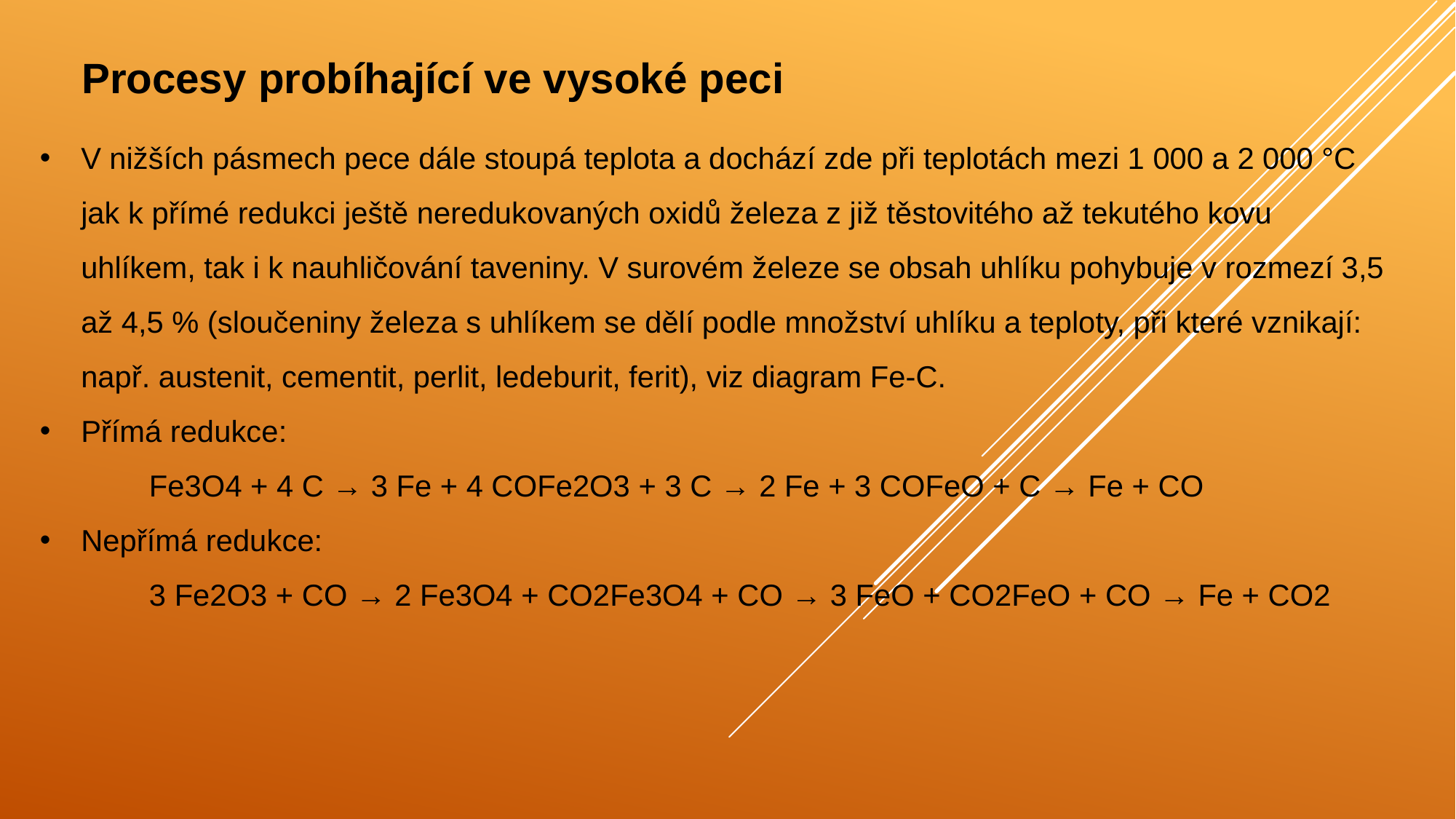

Procesy probíhající ve vysoké peci
V nižších pásmech pece dále stoupá teplota a dochází zde při teplotách mezi 1 000 a 2 000 °C jak k přímé redukci ještě neredukovaných oxidů železa z již těstovitého až tekutého kovu uhlíkem, tak i k nauhličování taveniny. V surovém železe se obsah uhlíku pohybuje v rozmezí 3,5 až 4,5 % (sloučeniny železa s uhlíkem se dělí podle množství uhlíku a teploty, při které vznikají: např. austenit, cementit, perlit, ledeburit, ferit), viz diagram Fe-C.
Přímá redukce:
	Fe3O4 + 4 C → 3 Fe + 4 COFe2O3 + 3 C → 2 Fe + 3 COFeO + C → Fe + CO
Nepřímá redukce:
	3 Fe2O3 + CO → 2 Fe3O4 + CO2Fe3O4 + CO → 3 FeO + CO2FeO + CO → Fe + CO2